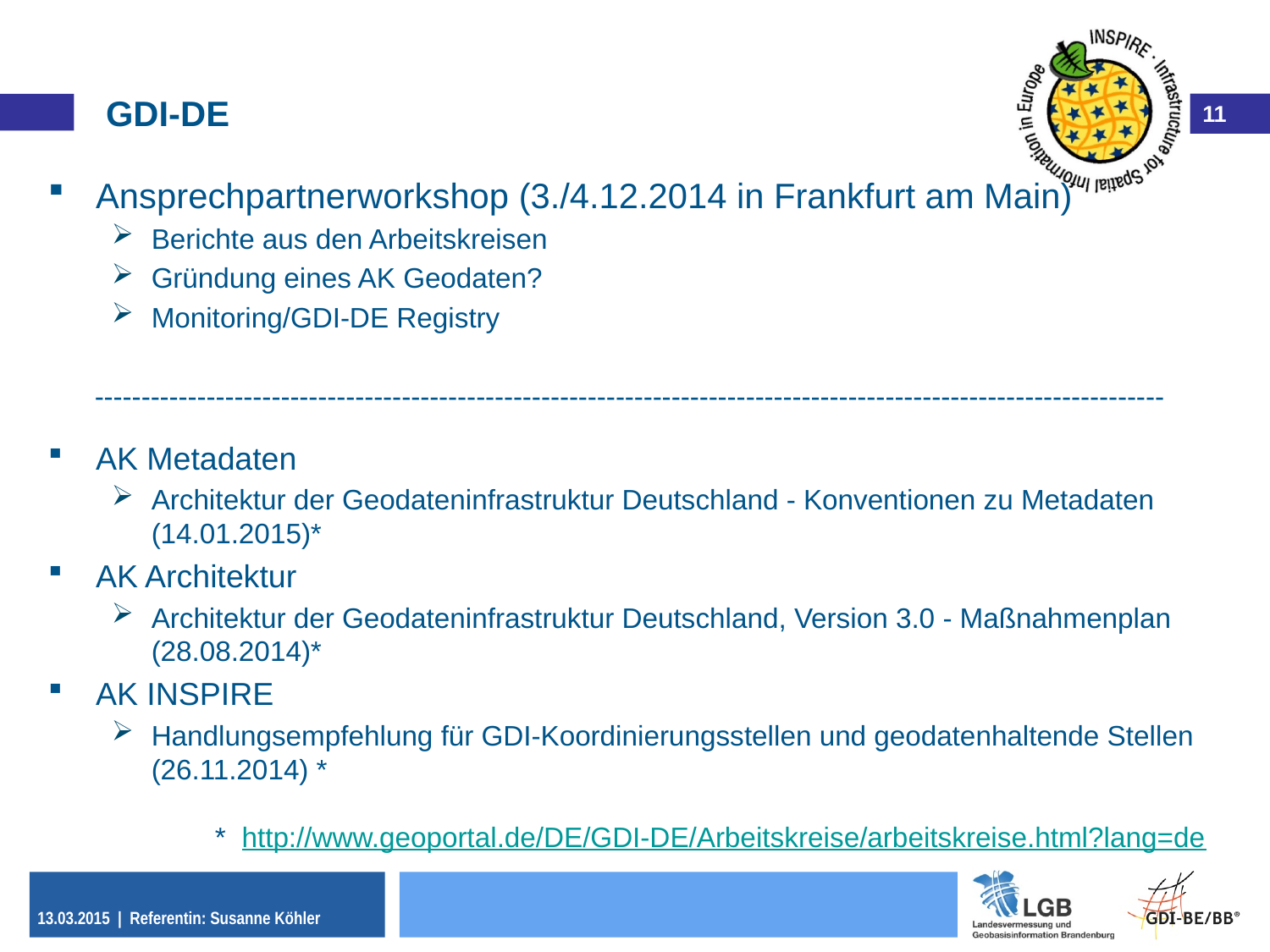

# GDI-DE
Ansprechpartnerworkshop (3./4.12.2014 in Frankfurt am Main)
Berichte aus den Arbeitskreisen
Gründung eines AK Geodaten?
Monitoring/GDI-DE Registry

-------------------------------------------------------------------------------------------------------------------

AK Metadaten
Architektur der Geodateninfrastruktur Deutschland - Konventionen zu Metadaten  (14.01.2015)*
AK Architektur
Architektur der Geodateninfrastruktur Deutschland, Version 3.0 - Maßnahmenplan (28.08.2014)*
AK INSPIRE
Handlungsempfehlung für GDI-Koordinierungsstellen und geodatenhaltende Stellen (26.11.2014) *

*  http://www.geoportal.de/DE/GDI-DE/Arbeitskreise/arbeitskreise.html?lang=de